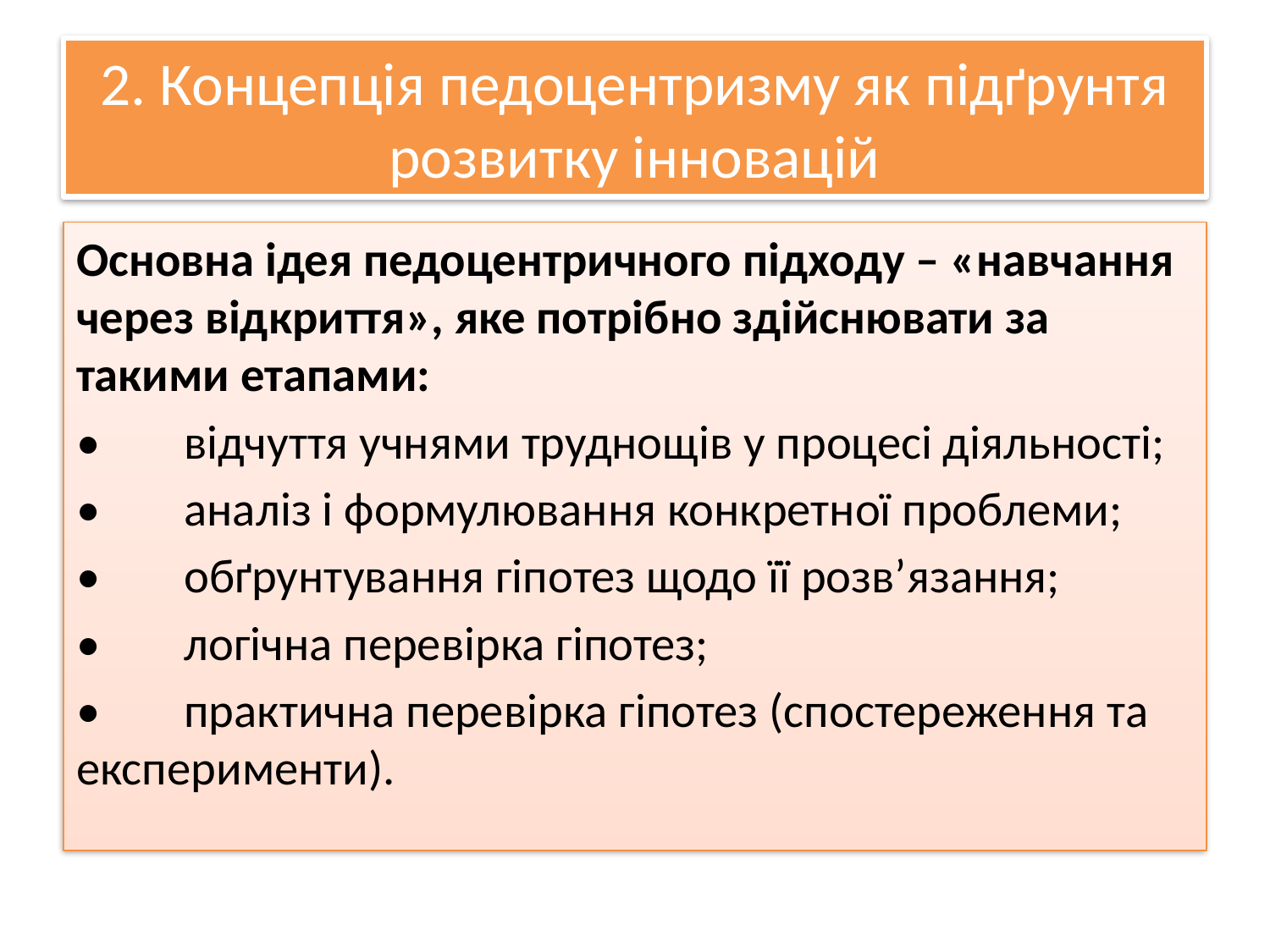

# 2. Концепція педоцентризму як підґрунтя розвитку інновацій
Основна ідея педоцентричного підходу – «навчання через відкриття», яке потрібно здійснювати за такими етапами:
•	відчуття учнями труднощів у процесі діяльності;
•	аналіз і формулювання конкретної проблеми;
•	обґрунтування гіпотез щодо її розв’язання;
•	логічна перевірка гіпотез;
•	практична перевірка гіпотез (спостереження та експерименти).